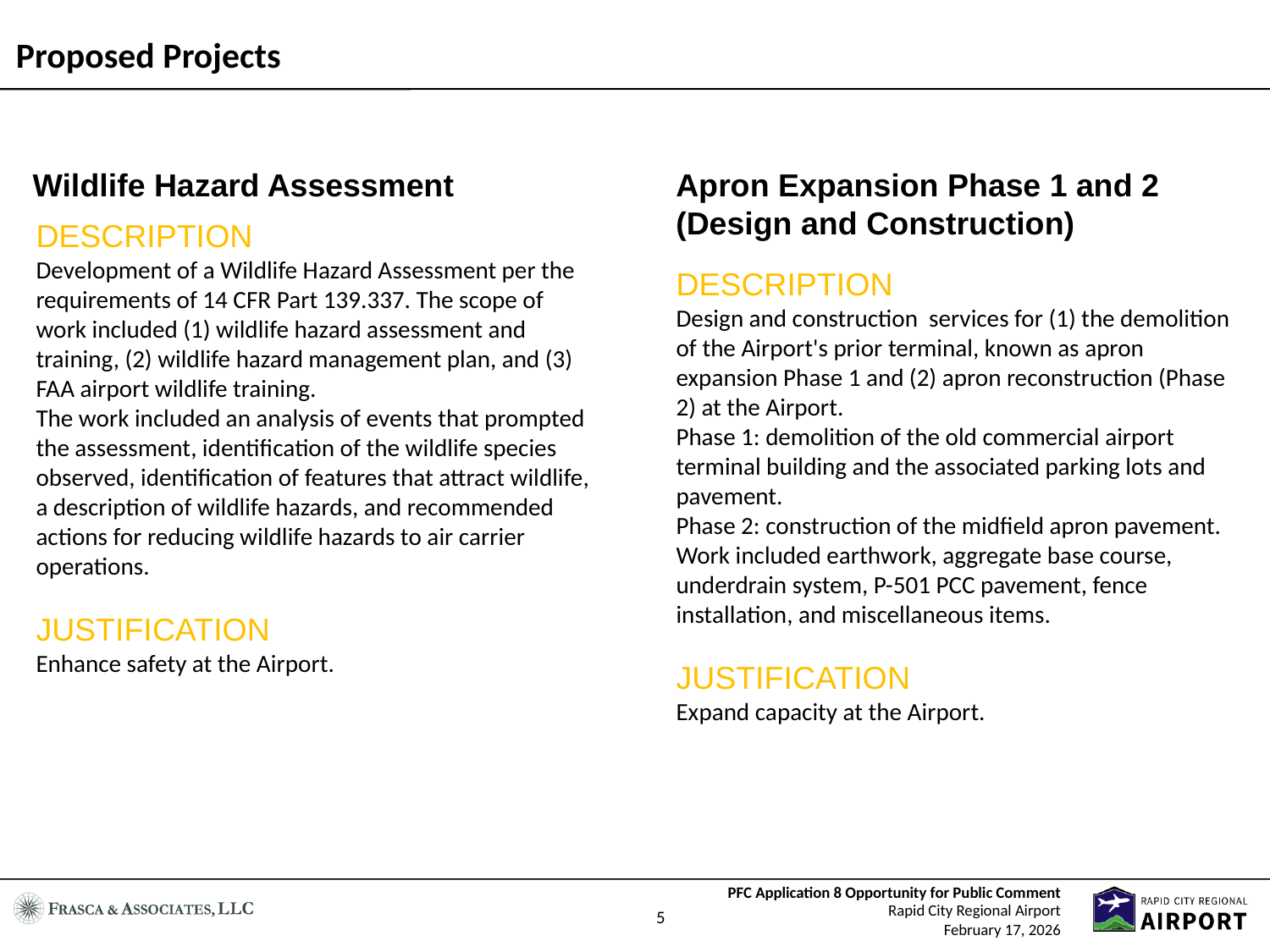

# Proposed Projects
Wildlife Hazard Assessment
Apron Expansion Phase 1 and 2 (Design and Construction)
DESCRIPTION
Development of a Wildlife Hazard Assessment per the requirements of 14 CFR Part 139.337. The scope of work included (1) wildlife hazard assessment and training, (2) wildlife hazard management plan, and (3) FAA airport wildlife training.
The work included an analysis of events that prompted the assessment, identification of the wildlife species observed, identification of features that attract wildlife, a description of wildlife hazards, and recommended actions for reducing wildlife hazards to air carrier operations.

JUSTIFICATION
Enhance safety at the Airport.

DESCRIPTION
Design and construction  services for (1) the demolition of the Airport's prior terminal, known as apron expansion Phase 1 and (2) apron reconstruction (Phase 2) at the Airport.
Phase 1: demolition of the old commercial airport terminal building and the associated parking lots and pavement.
Phase 2: construction of the midfield apron pavement. Work included earthwork, aggregate base course, underdrain system, P-501 PCC pavement, fence installation, and miscellaneous items.

JUSTIFICATION
Expand capacity at the Airport.